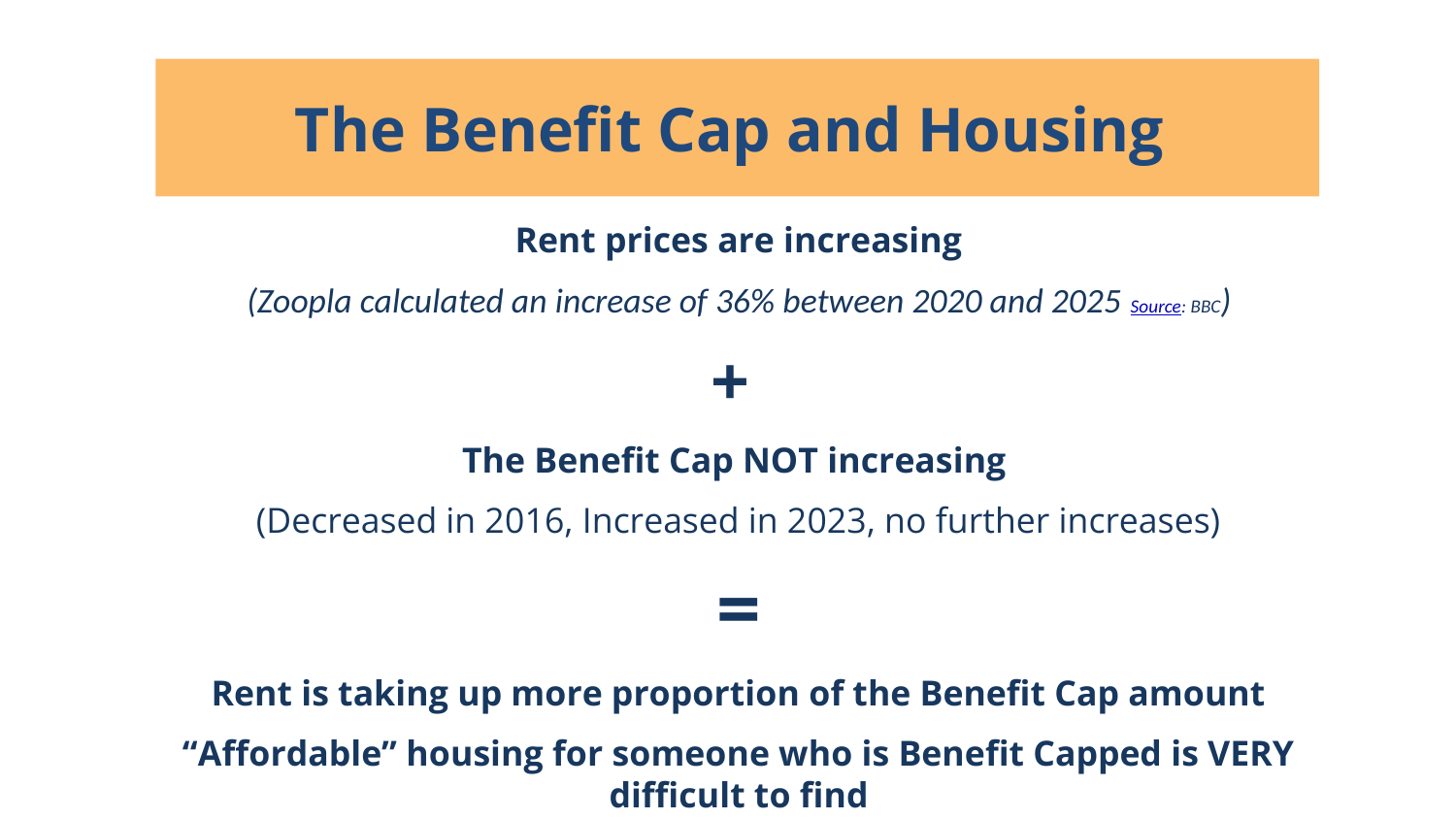

The Benefit Cap and Housing

Rent prices are increasing
(Zoopla calculated an increase of 36% between 2020 and 2025 Source: BBC)
+
The Benefit Cap NOT increasing
(Decreased in 2016, Increased in 2023, no further increases)
=
Rent is taking up more proportion of the Benefit Cap amount
“Affordable” housing for someone who is Benefit Capped is VERY difficult to find